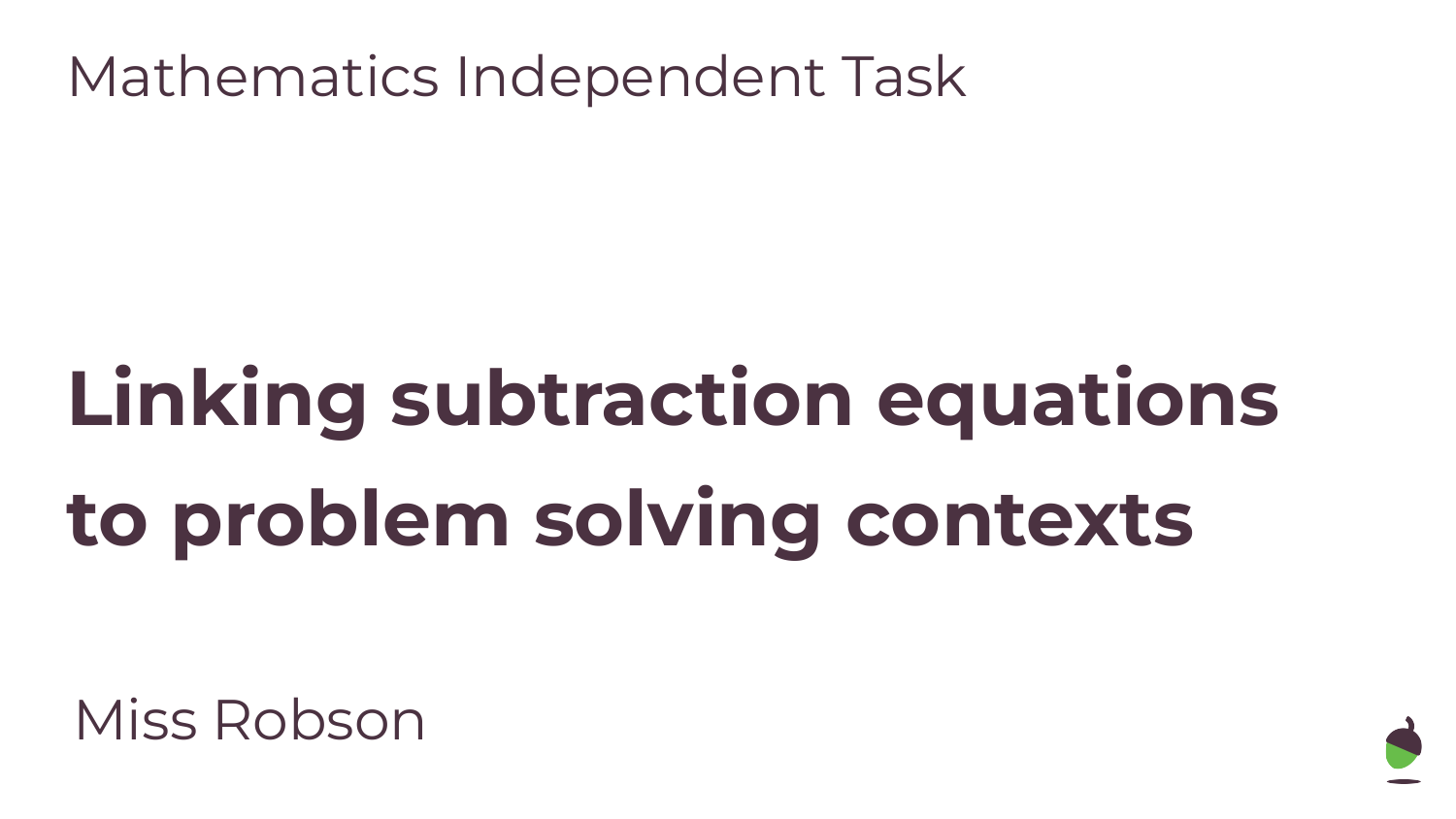

Mathematics Independent Task
# Linking subtraction equations to problem solving contexts
Miss Robson